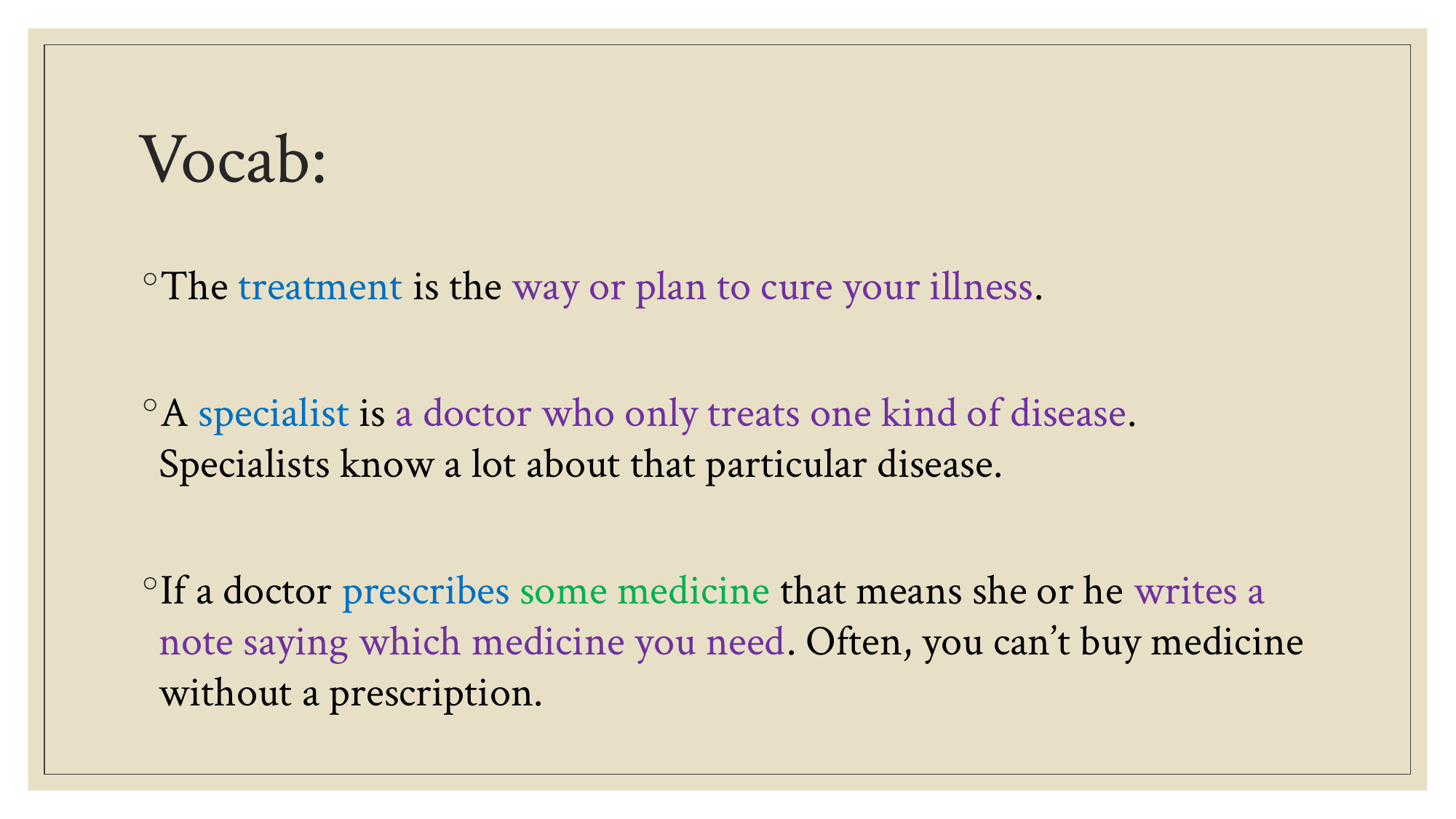

# Vocab:
The treatment is the way or plan to cure your illness.

A specialist is a doctor who only treats one kind of disease. Specialists know a lot about that particular disease.

If a doctor prescribes some medicine that means she or he writes a note saying which medicine you need. Often, you can’t buy medicine without a prescription.